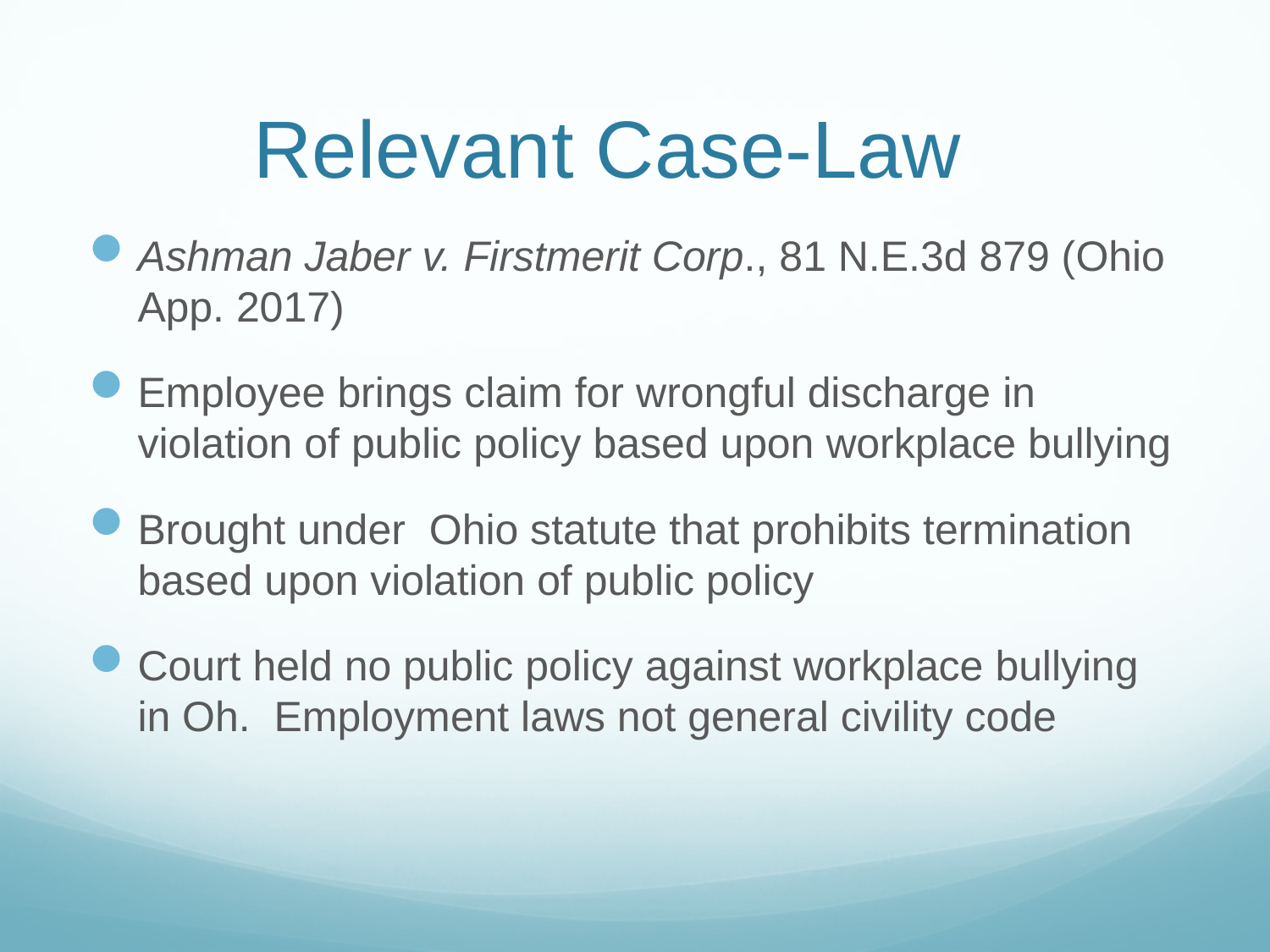

# Relevant Case-Law
Ashman Jaber v. Firstmerit Corp., 81 N.E.3d 879 (Ohio App. 2017)
Employee brings claim for wrongful discharge in violation of public policy based upon workplace bullying
Brought under  Ohio statute that prohibits termination based upon violation of public policy
Court held no public policy against workplace bullying in Oh.  Employment laws not general civility code